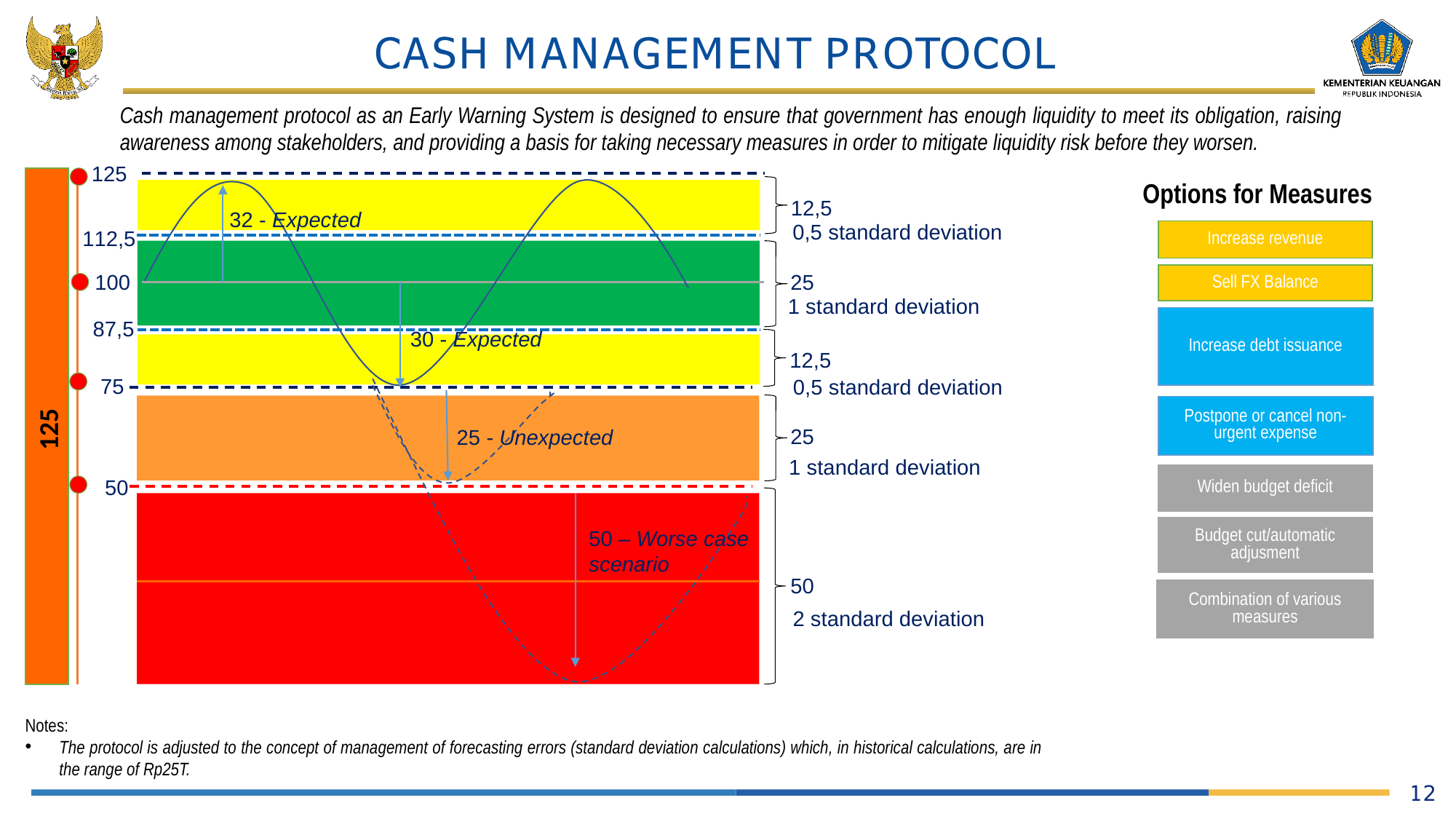

# CASH MANAGEMENT PROTOCOL
Cash management protocol as an Early Warning System is designed to ensure that government has enough liquidity to meet its obligation, raising awareness among stakeholders, and providing a basis for taking necessary measures in order to mitigate liquidity risk before they worsen.
125
125

12,5
32 - Expected
0,5 standard deviation
112,5

100
25

1 standard deviation
87,5
30 - Expected

12,5
75
0,5 standard deviation

25
25 - Unexpected
1 standard deviation
50

50 – Worse case
scenario
50
2 standard deviation
Options for Measures
| Increase revenue |
| --- |
| Sell FX Balance |
| --- |
| Increase debt issuance |
| --- |
| Postpone or cancel non-urgent expense |
| --- |
| Widen budget deficit |
| --- |
| Budget cut/automatic adjusment |
| --- |
| Combination of various measures |
| --- |
Notes:
The protocol is adjusted to the concept of management of forecasting errors (standard deviation calculations) which, in historical calculations, are in the range of Rp25T.
12